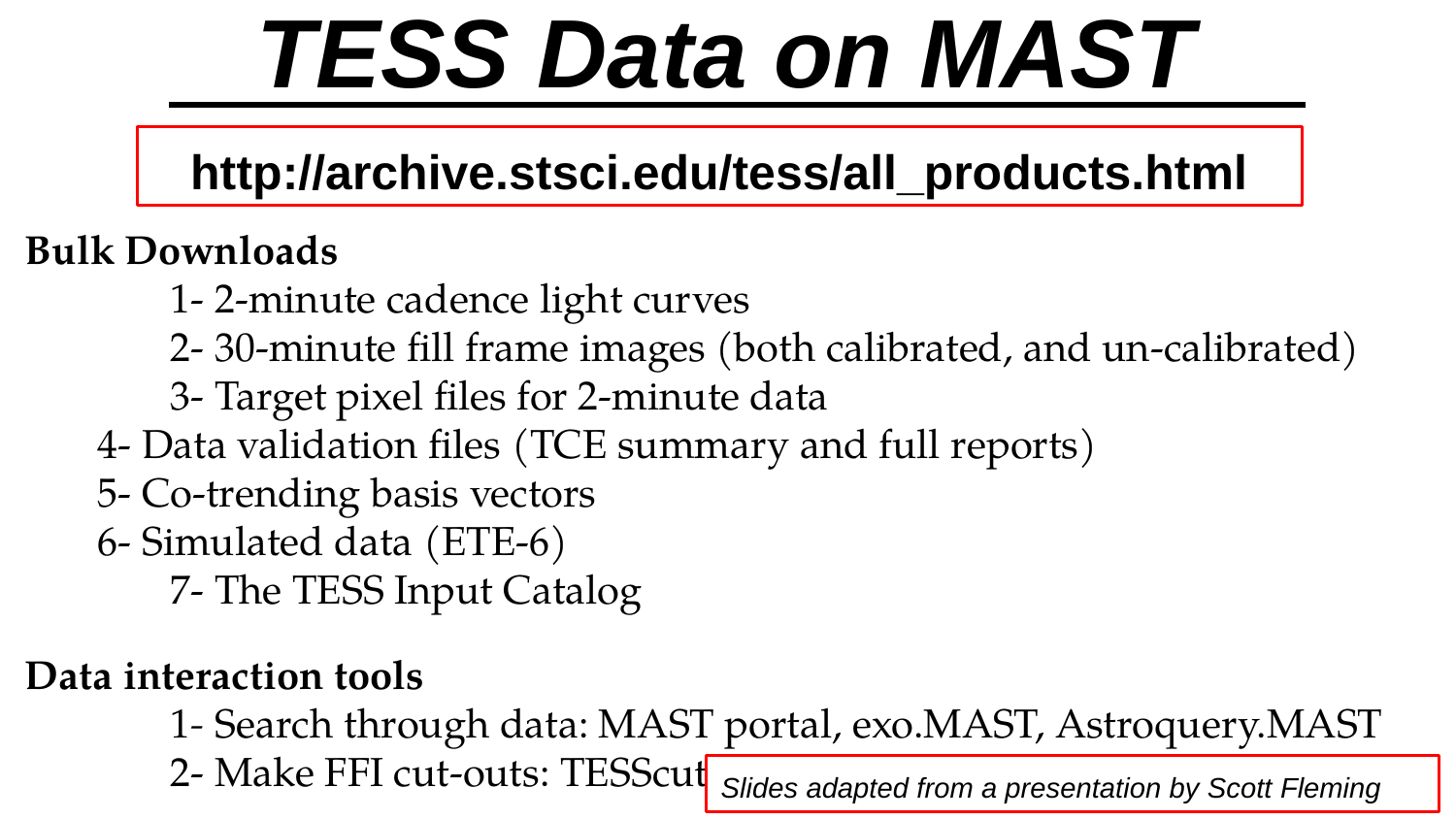

TESS Data on MAST
http://archive.stsci.edu/tess/all_products.html
Bulk Downloads
	1- 2-minute cadence light curves
	2- 30-minute fill frame images (both calibrated, and un-calibrated)
	3- Target pixel files for 2-minute data
4- Data validation files (TCE summary and full reports)
5- Co-trending basis vectors
6- Simulated data (ETE-6)
	7- The TESS Input Catalog

Data interaction tools
	1- Search through data: MAST portal, exo.MAST, Astroquery.MAST
	2- Make FFI cut-outs: TESScut
Slides adapted from a presentation by Scott Fleming